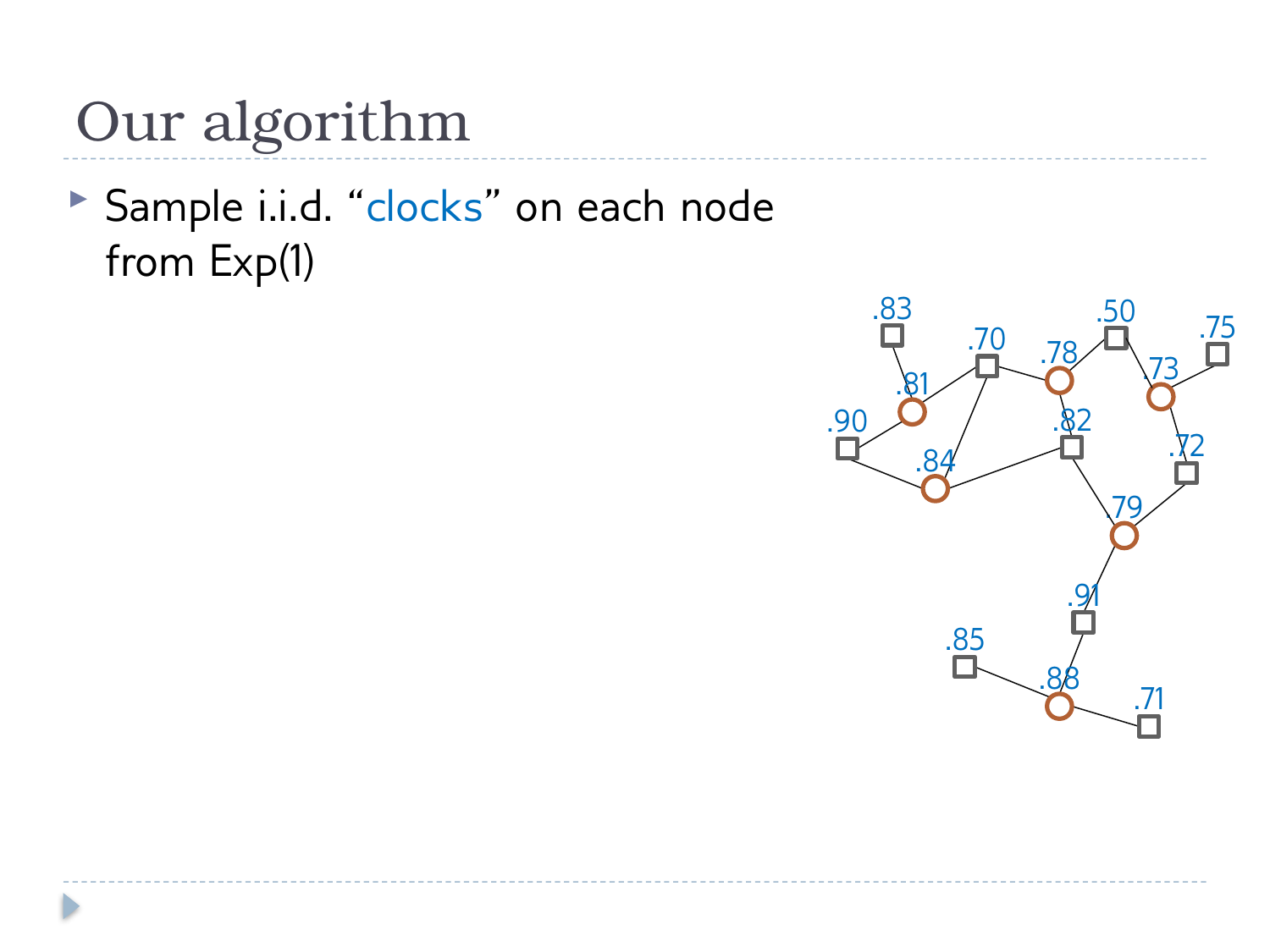

# Our algorithm
Sample i.i.d. “clocks” on each node from Exp(1)
.83
.50
.75
.70

.78

.73

.81

.82
.90

.72
.84

.79

.91
.85

.88

.71